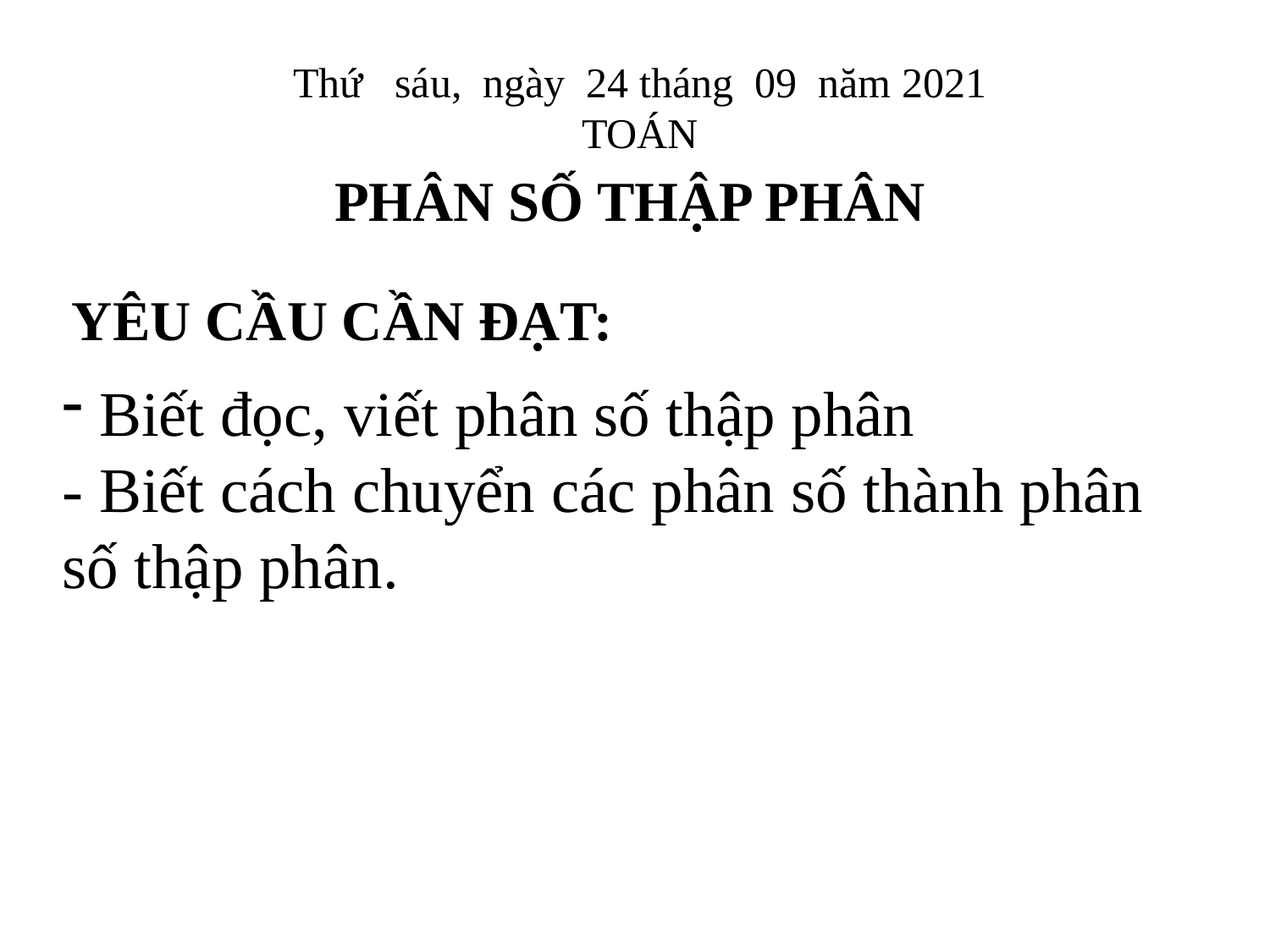

Thứ   sáu,  ngày  24 tháng  09  năm 2021
TOÁN
PHÂN SỐ THẬP PHÂN
YÊU CẦU CẦN ĐẠT:
 Biết đọc, viết phân số thập phân
- Biết cách chuyển các phân số thành phân số thập phân.